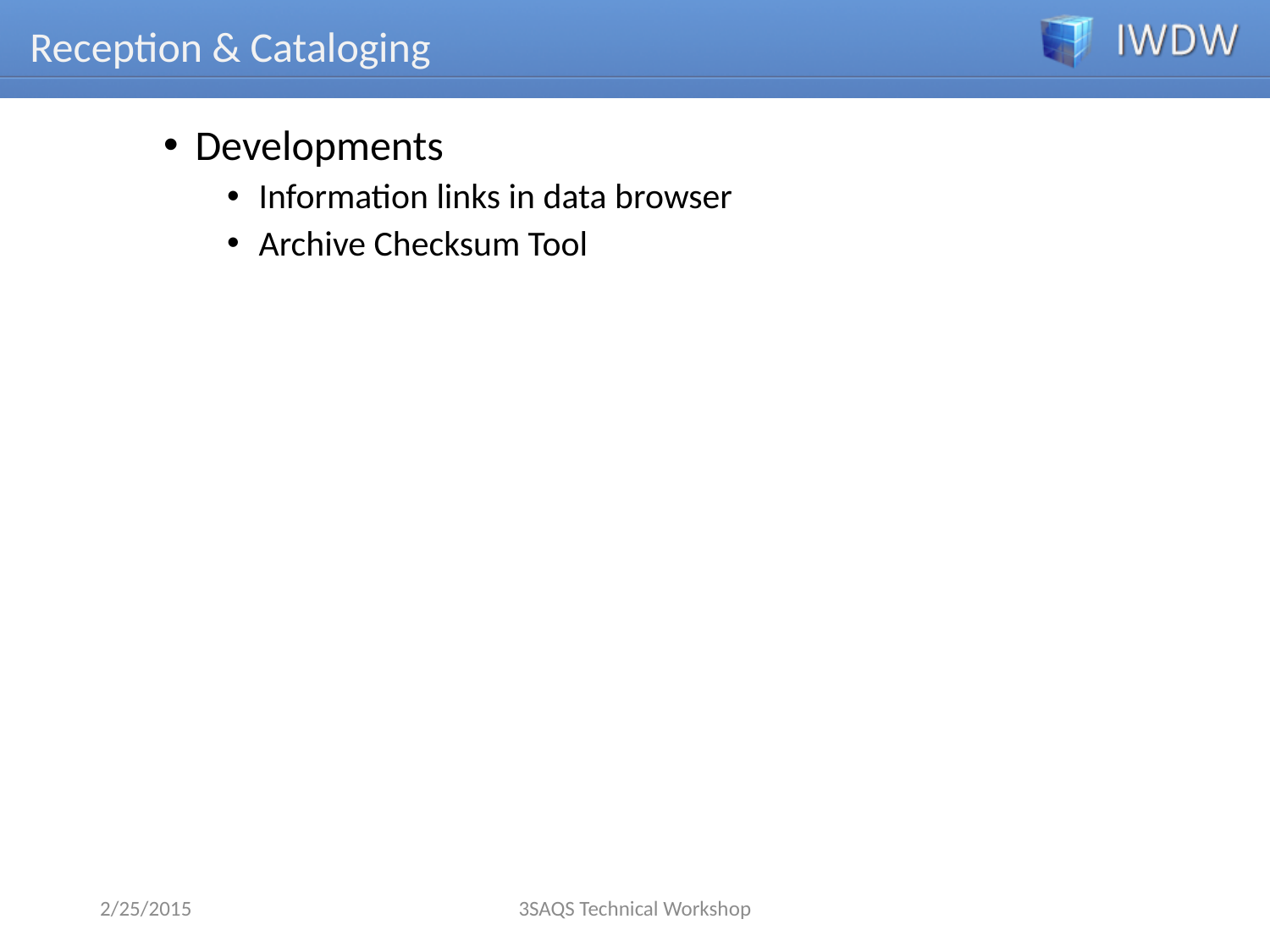

# Reception & Cataloging
Developments
Information links in data browser
Archive Checksum Tool
2/25/2015
3SAQS Technical Workshop